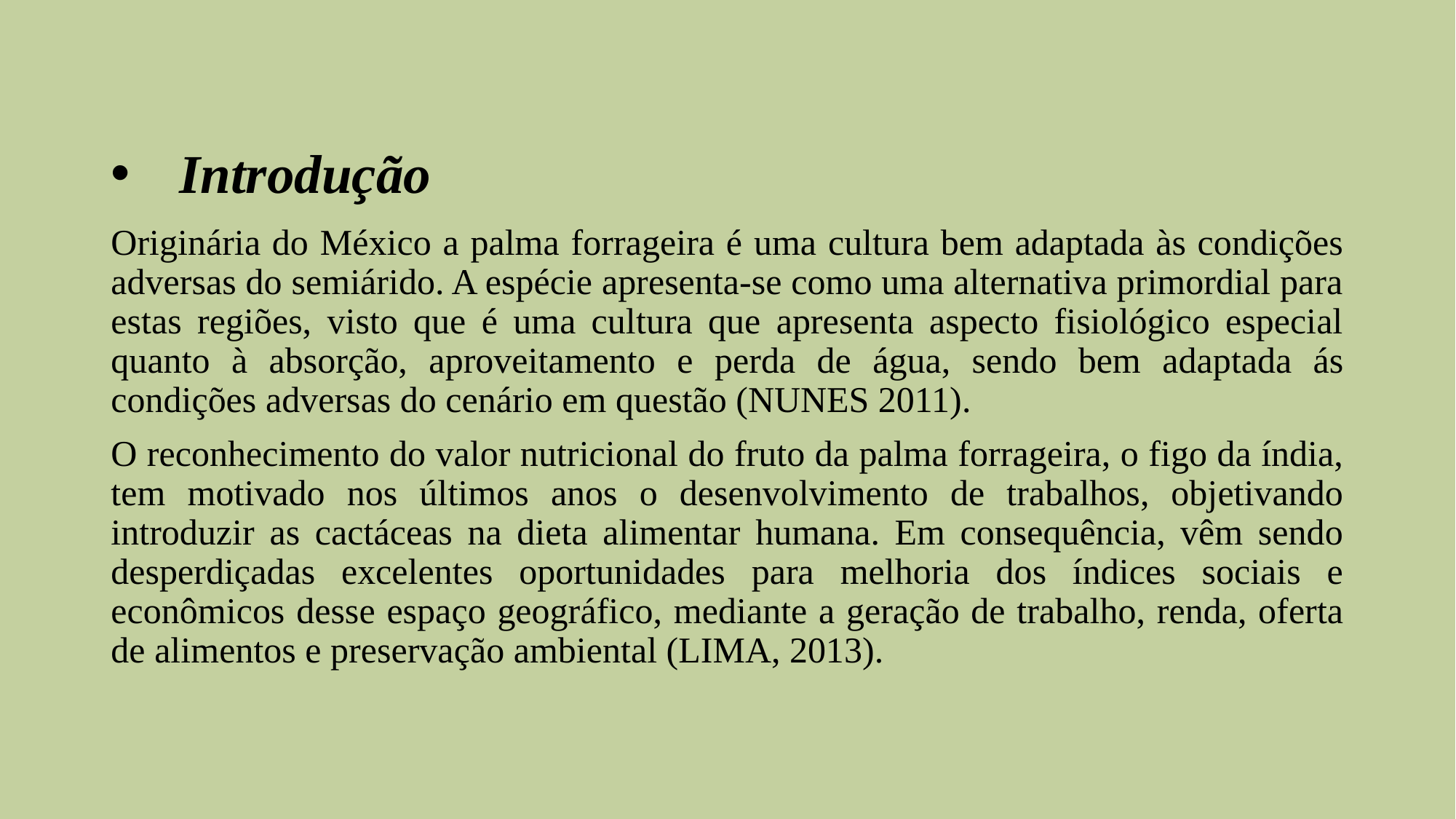

# Introdução
Originária do México a palma forrageira é uma cultura bem adaptada às condições adversas do semiárido. A espécie apresenta-se como uma alternativa primordial para estas regiões, visto que é uma cultura que apresenta aspecto fisiológico especial quanto à absorção, aproveitamento e perda de água, sendo bem adaptada ás condições adversas do cenário em questão (NUNES 2011).
O reconhecimento do valor nutricional do fruto da palma forrageira, o figo da índia, tem motivado nos últimos anos o desenvolvimento de trabalhos, objetivando introduzir as cactáceas na dieta alimentar humana. Em consequência, vêm sendo desperdiçadas excelentes oportunidades para melhoria dos índices sociais e econômicos desse espaço geográfico, mediante a geração de trabalho, renda, oferta de alimentos e preservação ambiental (LIMA, 2013).